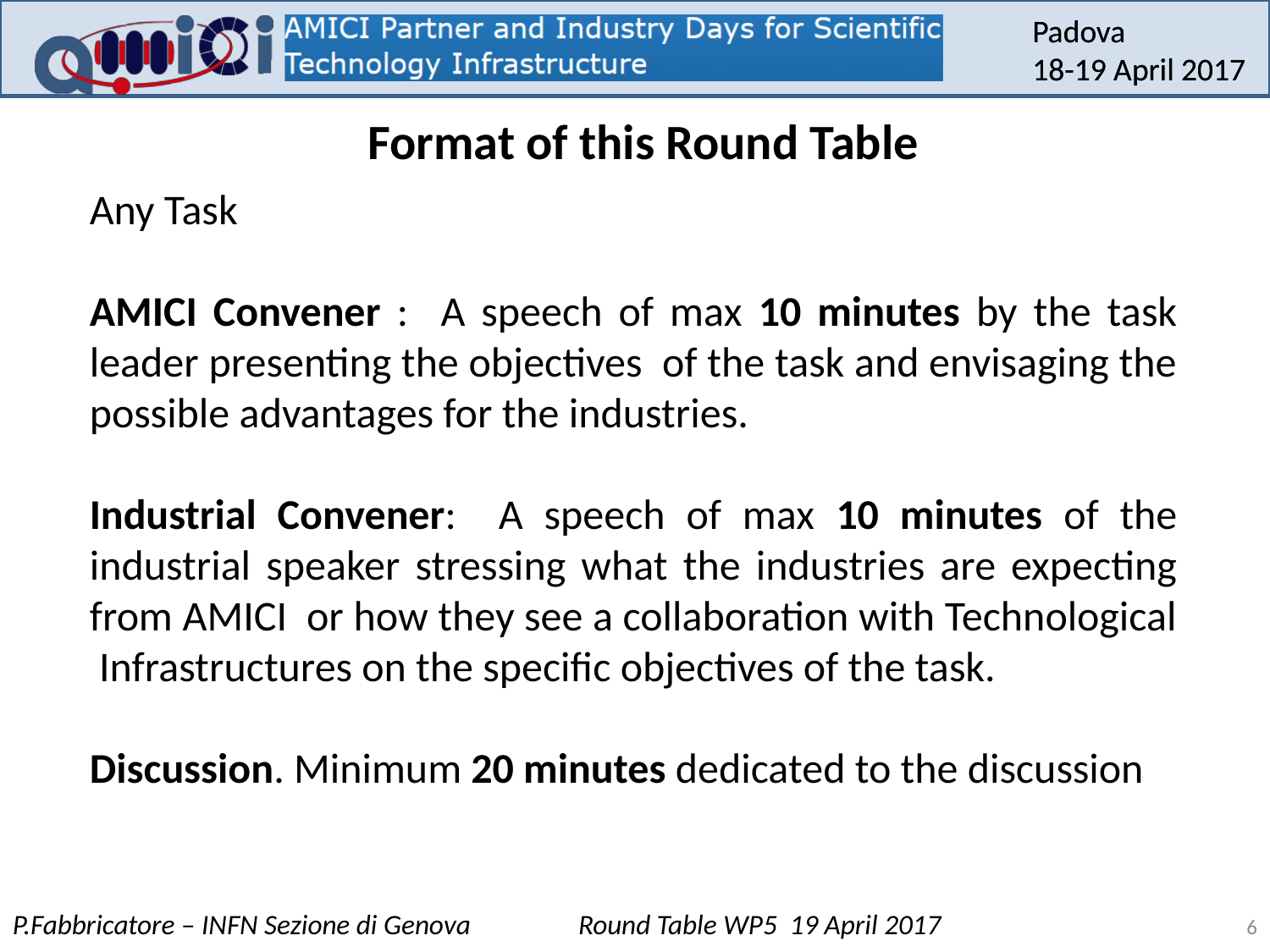

Format of this Round Table
Any Task

AMICI Convener :  A speech of max 10 minutes by the task leader presenting the objectives  of the task and envisaging the possible advantages for the industries.
Industrial Convener:  A speech of max 10 minutes of the industrial speaker stressing what the industries are expecting from AMICI  or how they see a collaboration with Technological  Infrastructures on the specific objectives of the task.
Discussion. Minimum 20 minutes dedicated to the discussion